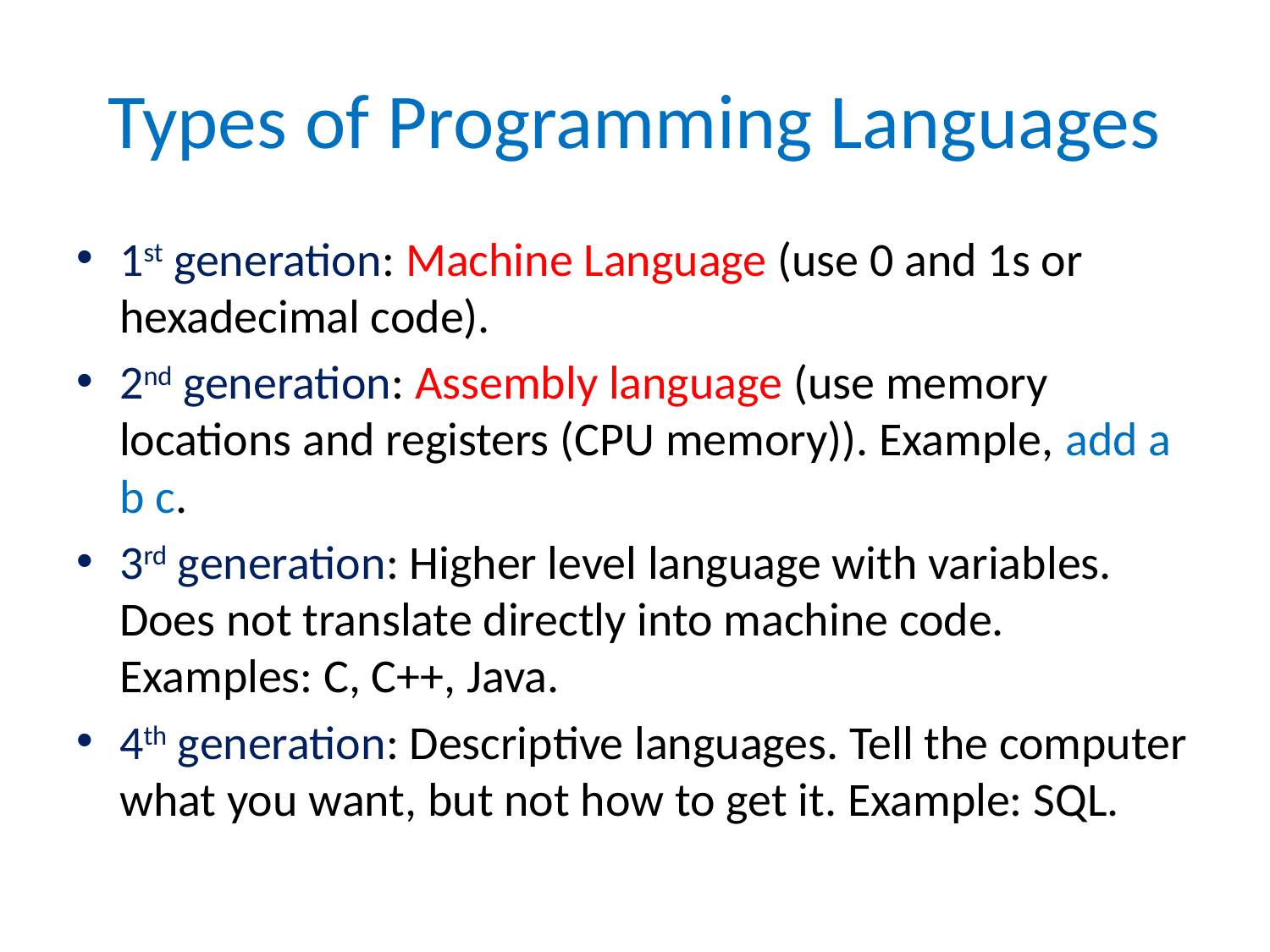

# Types of Programming Languages
1st generation: Machine Language (use 0 and 1s or hexadecimal code).
2nd generation: Assembly language (use memory locations and registers (CPU memory)). Example, add a b c.
3rd generation: Higher level language with variables. Does not translate directly into machine code. Examples: C, C++, Java.
4th generation: Descriptive languages. Tell the computer what you want, but not how to get it. Example: SQL.